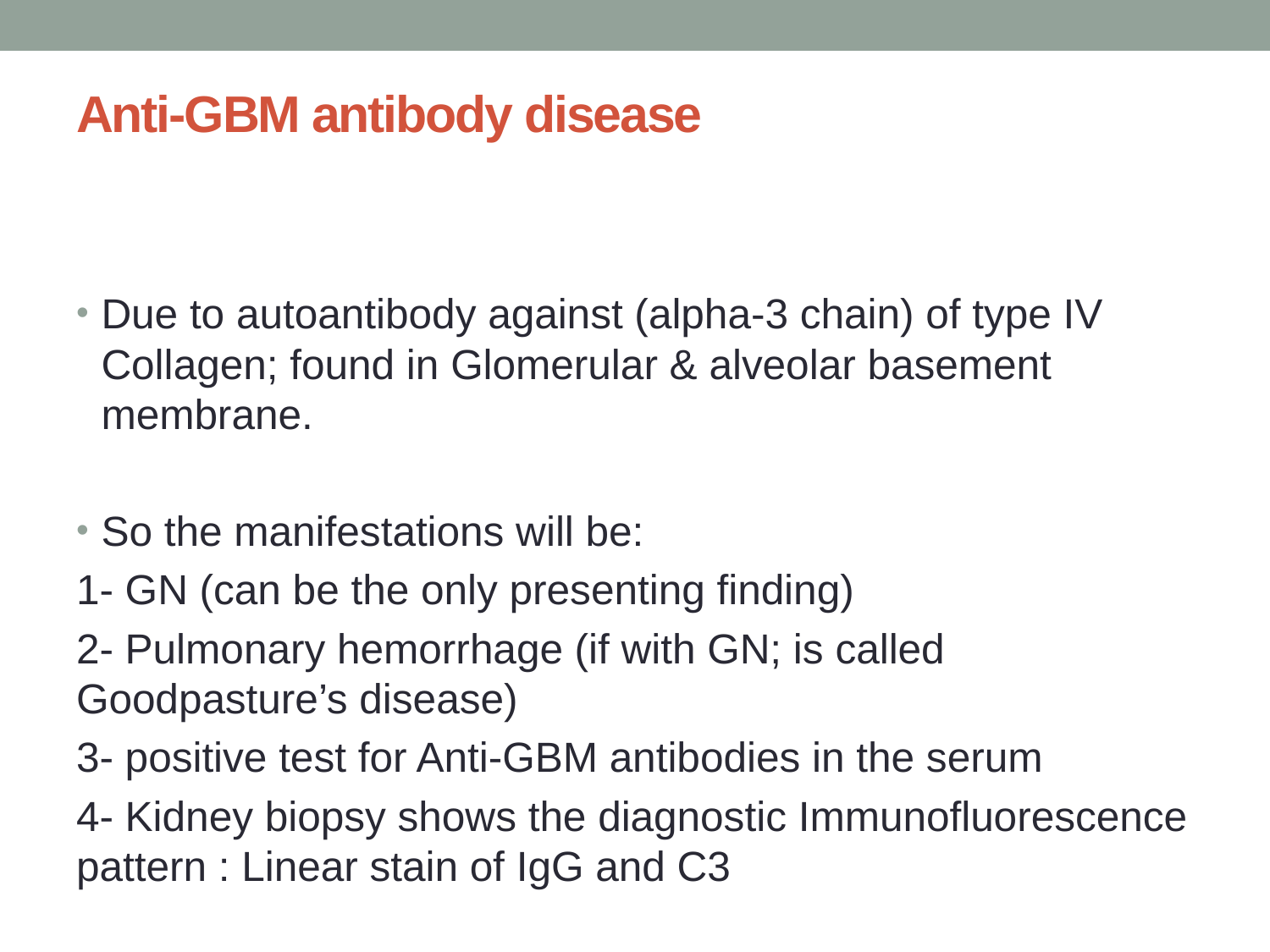

# Anti-GBM antibody disease

Due to autoantibody against (alpha-3 chain) of type IV Collagen; found in Glomerular & alveolar basement membrane.

So the manifestations will be:
1- GN (can be the only presenting finding)
2- Pulmonary hemorrhage (if with GN; is called   Goodpasture’s disease)
3- positive test for Anti-GBM antibodies in the serum
4- Kidney biopsy shows the diagnostic Immunofluorescence pattern : Linear stain of IgG and C3